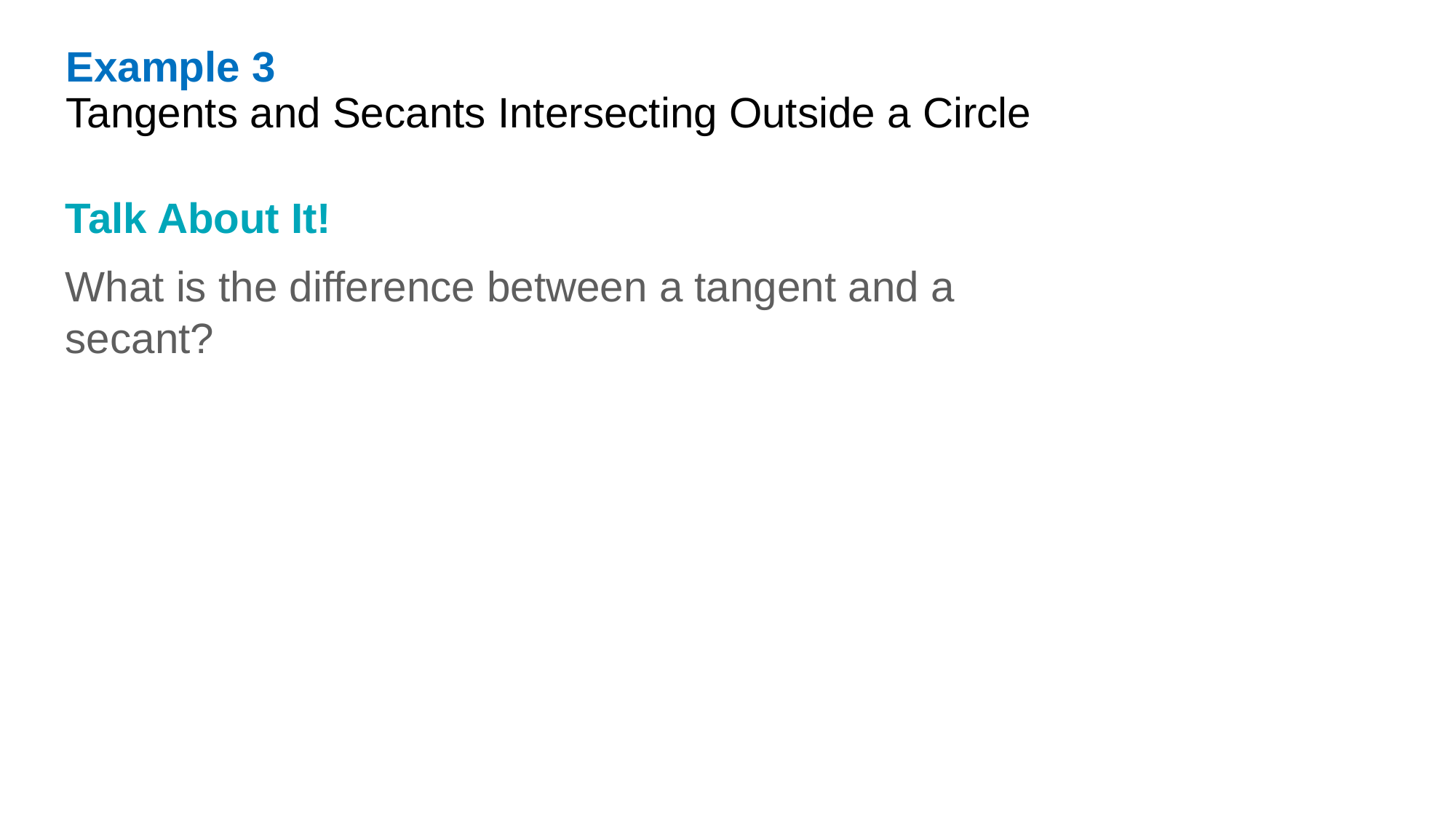

Example 3
Tangents and Secants Intersecting Outside a Circle
Talk About It!
What is the difference between a tangent and a secant?